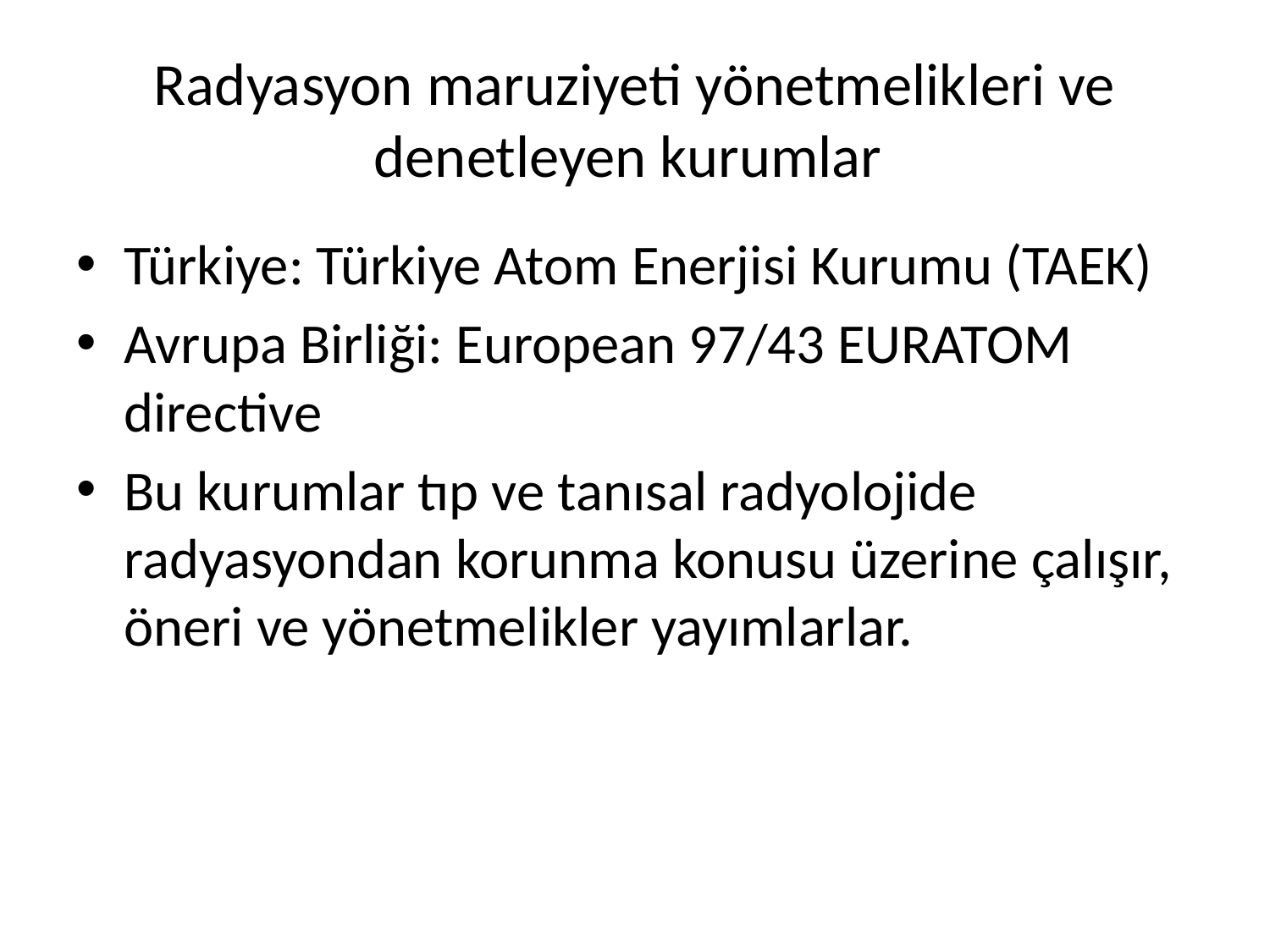

# Radyasyon maruziyeti yönetmelikleri ve denetleyen kurumlar
Türkiye: Türkiye Atom Enerjisi Kurumu (TAEK)
Avrupa Birliği: European 97/43 EURATOM directive
Bu kurumlar tıp ve tanısal radyolojide radyasyondan korunma konusu üzerine çalışır, öneri ve yönetmelikler yayımlarlar.